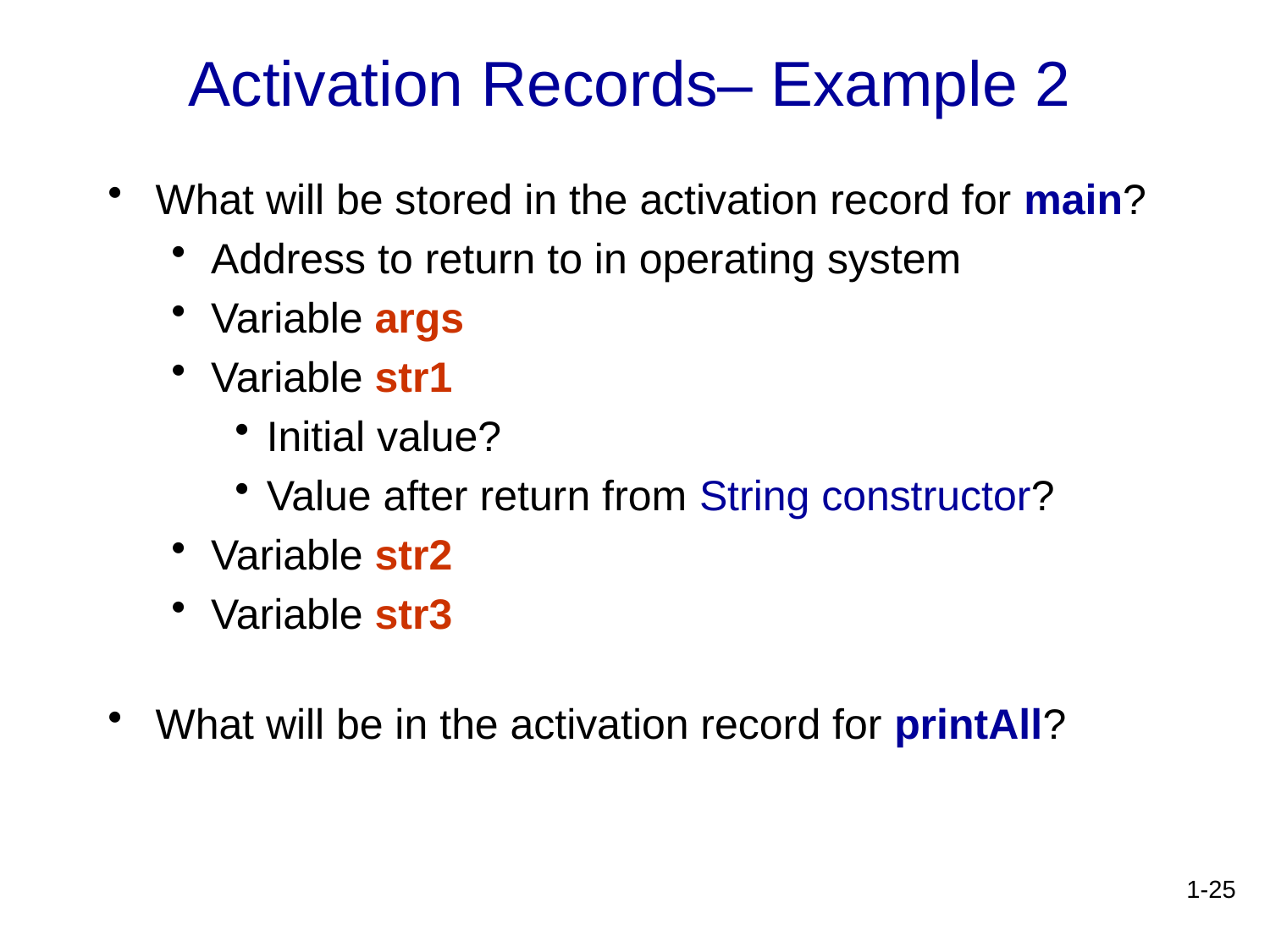

Activation Records– Example 2
What will be stored in the activation record for main?
Address to return to in operating system
Variable args
Variable str1
Initial value?
Value after return from String constructor?
Variable str2
Variable str3
What will be in the activation record for printAll?
1-25